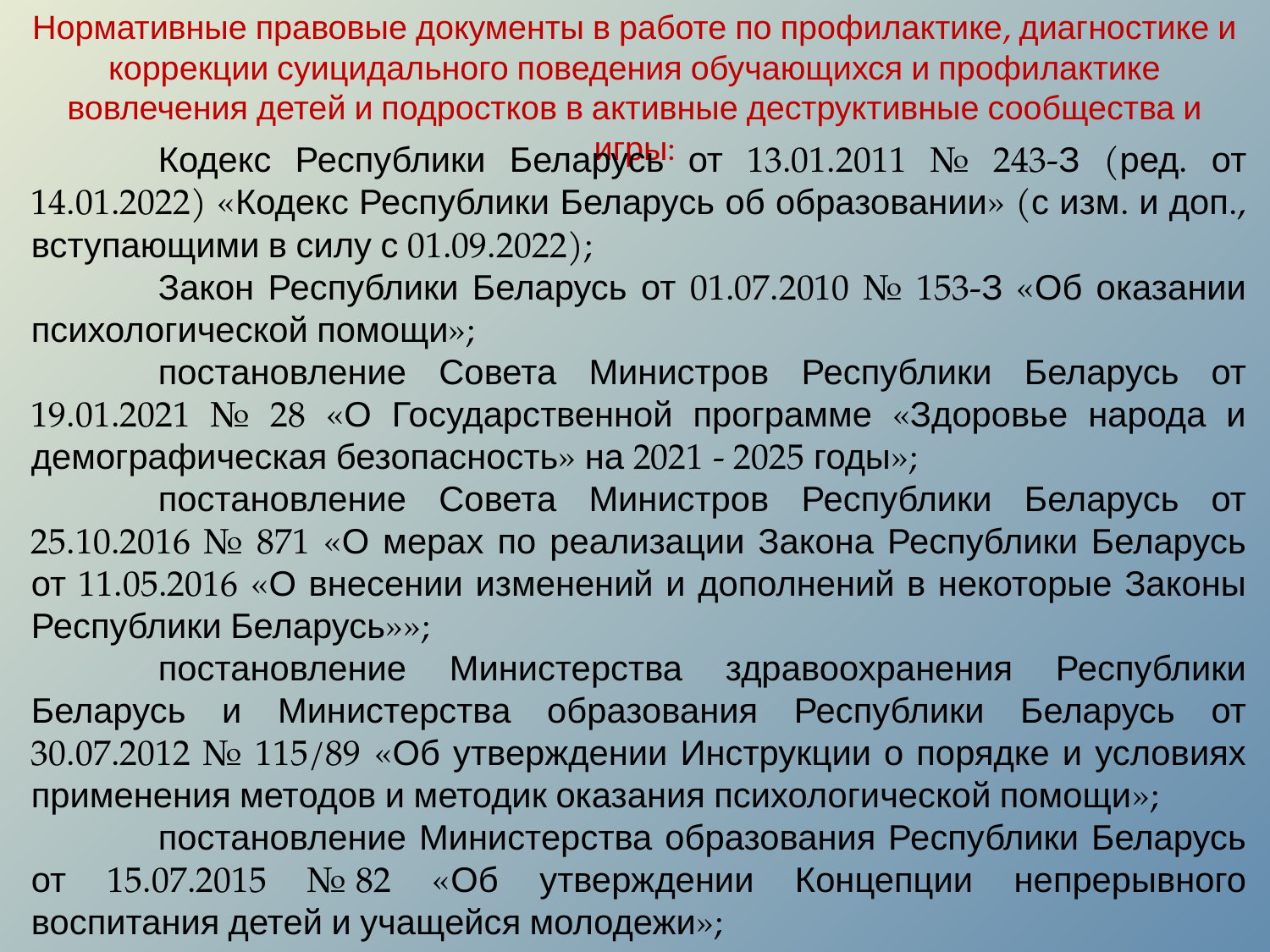

Нормативные правовые документы в работе по профилактике, диагностике и коррекции суицидального поведения обучающихся и профилактике вовлечения детей и подростков в активные деструктивные сообщества и игры:
	Кодекс Республики Беларусь от 13.01.2011 № 243-З (ред. от 14.01.2022) «Кодекс Республики Беларусь об образовании» (с изм. и доп., вступающими в силу с 01.09.2022);
	Закон Республики Беларусь от 01.07.2010 № 153-З «Об оказании психологической помощи»;
	постановление Совета Министров Республики Беларусь от 19.01.2021 № 28 «О Государственной программе «Здоровье народа и демографическая безопасность» на 2021 - 2025 годы»;
	постановление Совета Министров Республики Беларусь от 25.10.2016 № 871 «О мерах по реализации Закона Республики Беларусь от 11.05.2016 «О внесении изменений и дополнений в некоторые Законы Республики Беларусь»»;
	постановление Министерства здравоохранения Республики Беларусь и Министерства образования Республики Беларусь от 30.07.2012 № 115/89 «Об утверждении Инструкции о порядке и условиях применения методов и методик оказания психологической помощи»;
	постановление Министерства образования Республики Беларусь от 15.07.2015 № 82 «Об утверждении Концепции непрерывного воспитания детей и учащейся молодежи»;